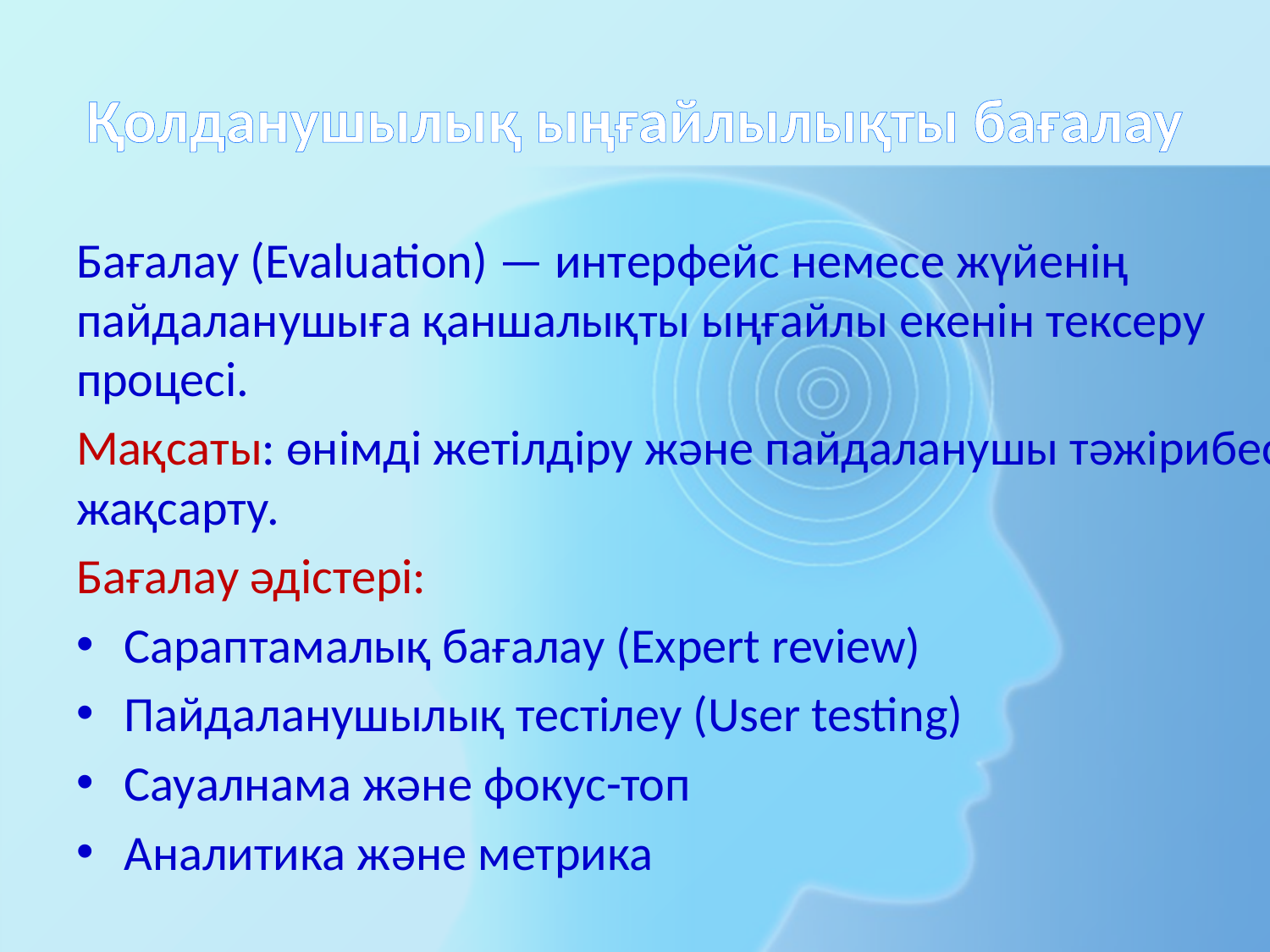

# Қолданушылық ыңғайлылықты бағалау
Бағалау (Evaluation) — интерфейс немесе жүйенің пайдаланушыға қаншалықты ыңғайлы екенін тексеру процесі.
Мақсаты: өнімді жетілдіру және пайдаланушы тәжірибесін жақсарту.
Бағалау әдістері:
Сараптамалық бағалау (Expert review)
Пайдаланушылық тестілеу (User testing)
Сауалнама және фокус-топ
Аналитика және метрика